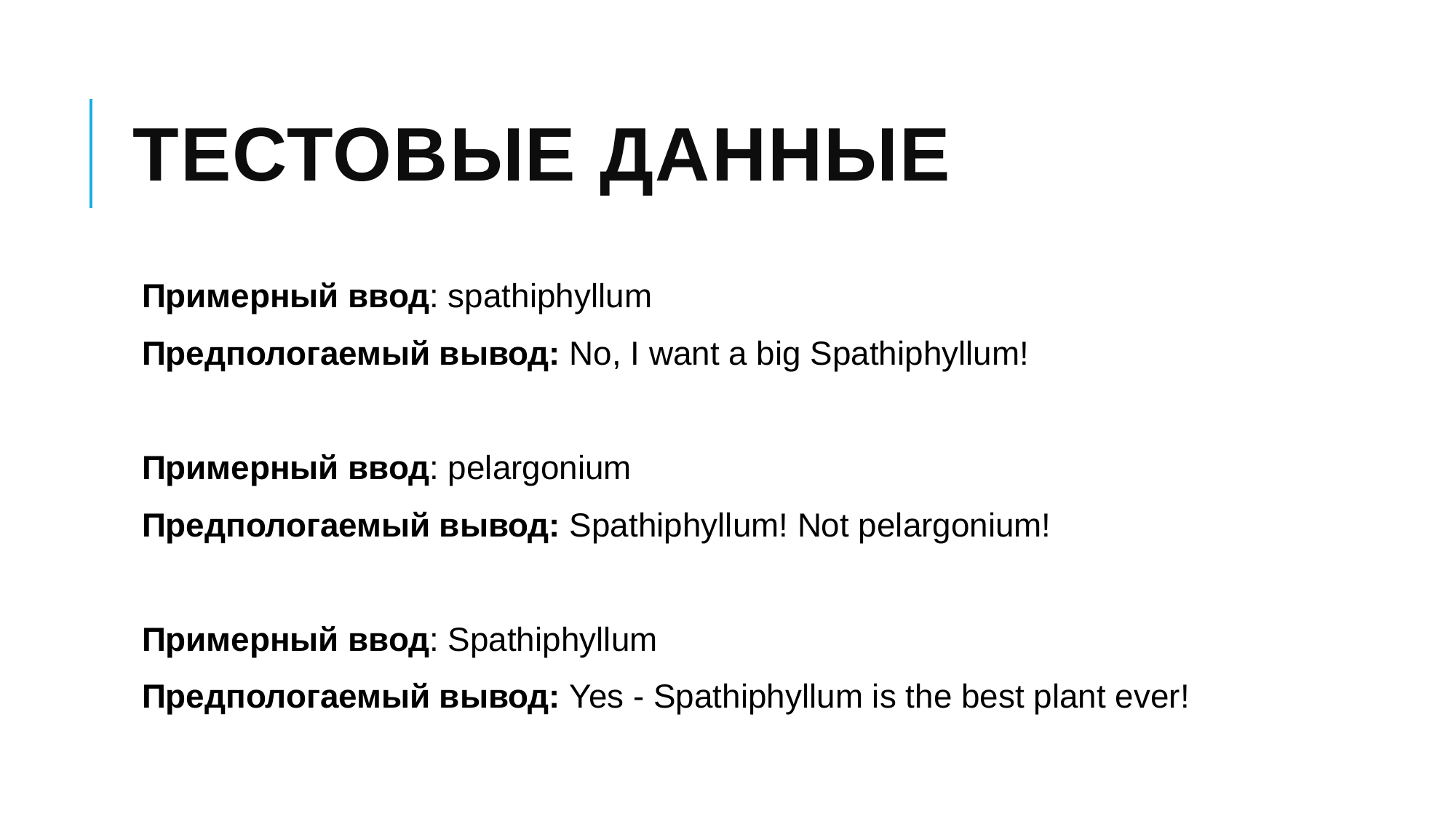

# Тестовые данные
Примерный ввод: spathiphyllum
Предпологаемый вывод: No, I want a big Spathiphyllum!

Примерный ввод: pelargonium
Предпологаемый вывод: Spathiphyllum! Not pelargonium!

Примерный ввод: Spathiphyllum
Предпологаемый вывод: Yes - Spathiphyllum is the best plant ever!